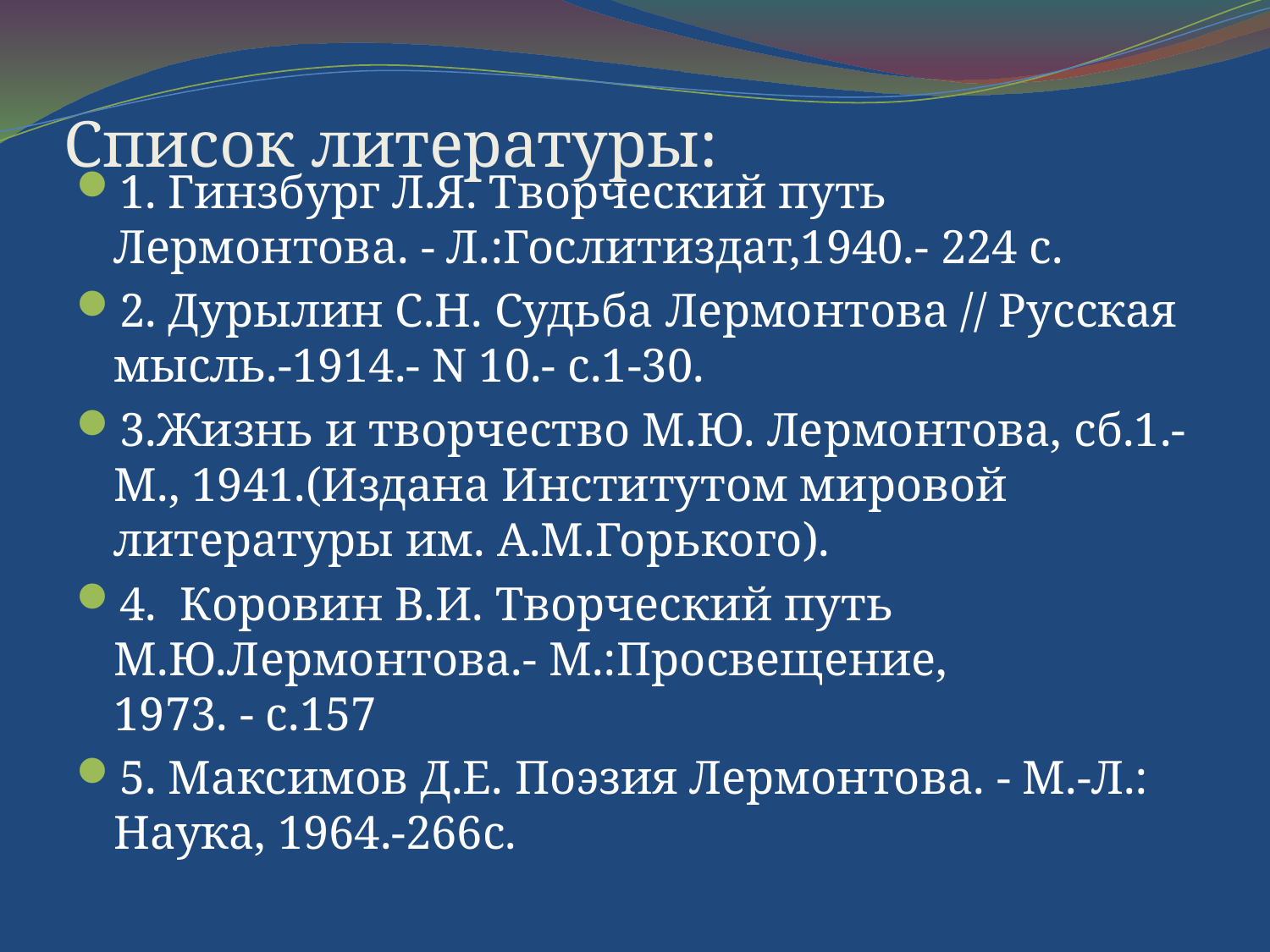

# Список литературы:
1. Гинзбург Л.Я. Творческий путь Лермонтова. - Л.:Гослитиздат,1940.- 224 с.
2. Дурылин С.Н. Судьба Лермонтова // Русская мысль.-1914.- N 10.- с.1-30.
3.Жизнь и творчество М.Ю. Лермонтова, сб.1.- М., 1941.(Издана Институтом мировой литературы им. А.М.Горького).
4.  Коровин В.И. Творческий путь М.Ю.Лермонтова.- М.:Просвещение,
1973. - с.157
5. Максимов Д.Е. Поэзия Лермонтова. - М.-Л.: Наука, 1964.-266с.